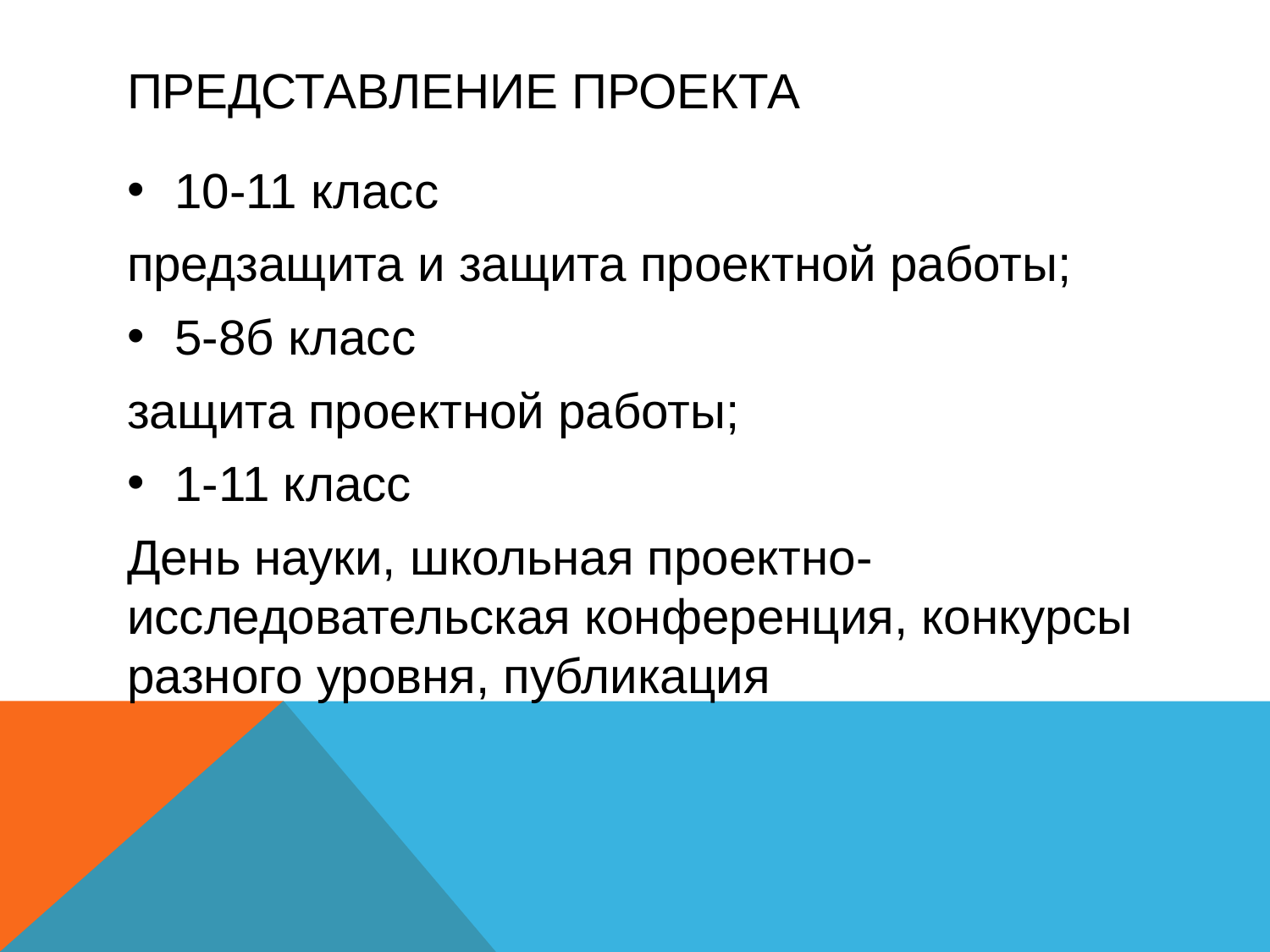

# Представление проекта
10-11 класс
предзащита и защита проектной работы;
5-8б класс
защита проектной работы;
1-11 класс
День науки, школьная проектно-исследовательская конференция, конкурсы разного уровня, публикация